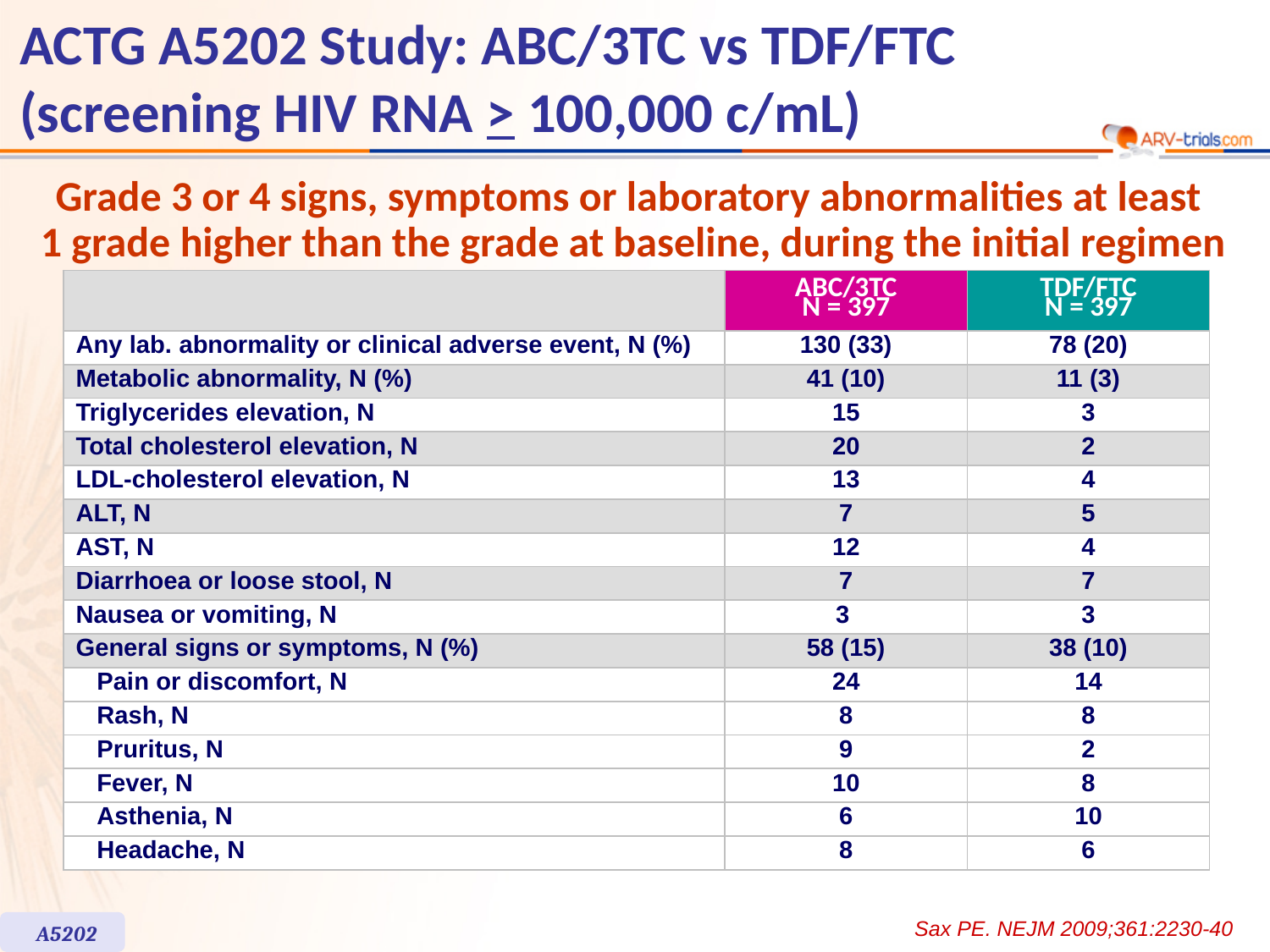

# ACTG A5202 Study: ABC/3TC vs TDF/FTC (screening HIV RNA > 100,000 c/mL)
Grade 3 or 4 signs, symptoms or laboratory abnormalities at least
1 grade higher than the grade at baseline, during the initial regimen
|  | ABC/3TC N = 397 | TDF/FTC N = 397 |
| --- | --- | --- |
| Any lab. abnormality or clinical adverse event, N (%) | 130 (33) | 78 (20) |
| Metabolic abnormality, N (%) | 41 (10) | 11 (3) |
| Triglycerides elevation, N | 15 | 3 |
| Total cholesterol elevation, N | 20 | 2 |
| LDL-cholesterol elevation, N | 13 | 4 |
| ALT, N | 7 | 5 |
| AST, N | 12 | 4 |
| Diarrhoea or loose stool, N | 7 | 7 |
| Nausea or vomiting, N | 3 | 3 |
| General signs or symptoms, N (%) | 58 (15) | 38 (10) |
| Pain or discomfort, N | 24 | 14 |
| Rash, N | 8 | 8 |
| Pruritus, N | 9 | 2 |
| Fever, N | 10 | 8 |
| Asthenia, N | 6 | 10 |
| Headache, N | 8 | 6 |
Sax PE. NEJM 2009;361:2230-40

A5202